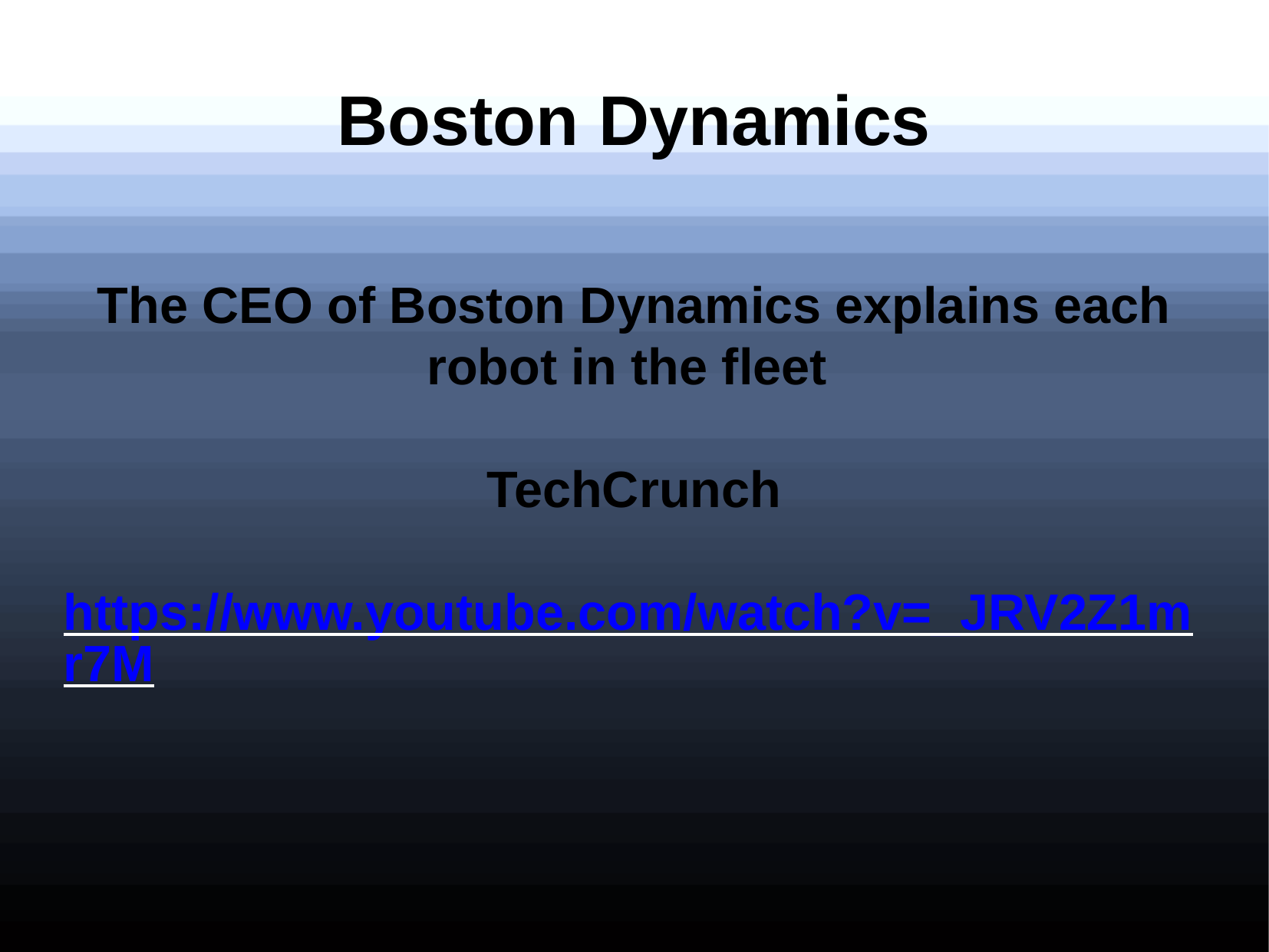

Boston Dynamics
The CEO of Boston Dynamics explains each robot in the fleet

TechCrunch

https://www.youtube.com/watch?v=_JRV2Z1mr7M